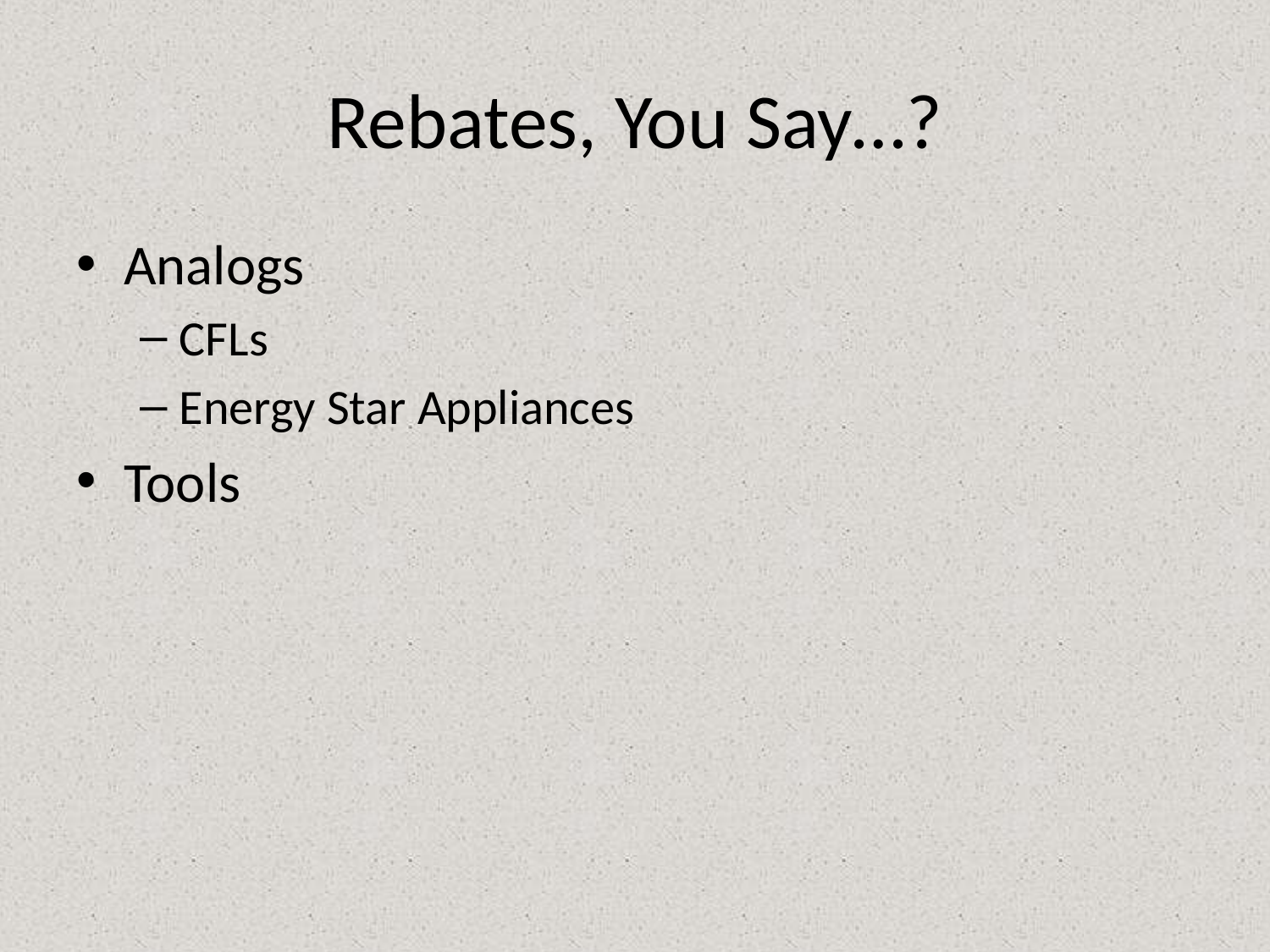

# Rebates, You Say…?
Analogs
CFLs
Energy Star Appliances
Tools